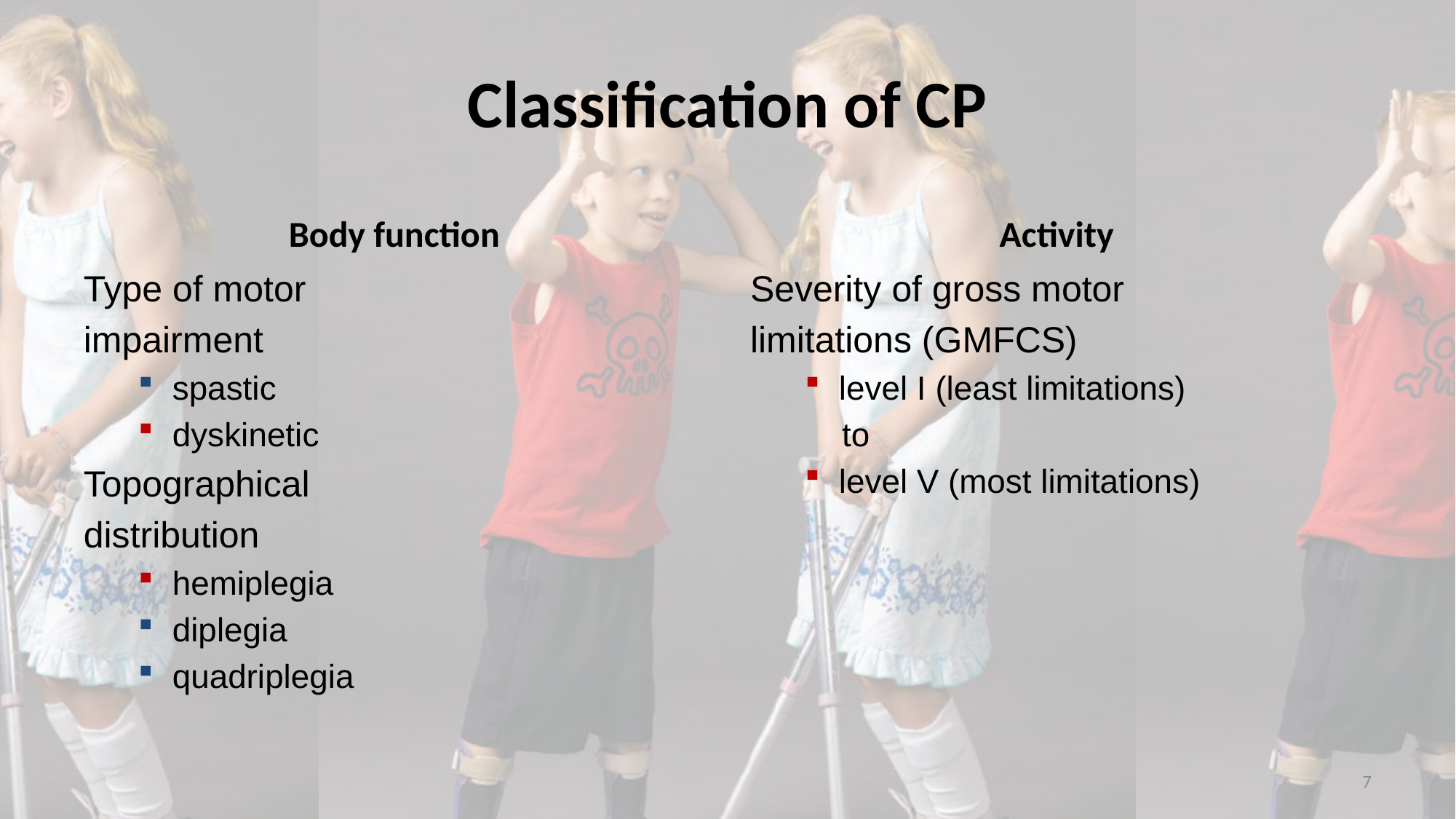

# Classification of CP
Body function
Activity
Type of motor
impairment
spastic
dyskinetic
Topographical
distribution
hemiplegia
diplegia
quadriplegia
Severity of gross motor
limitations (GMFCS)
level I (least limitations)
    to
level V (most limitations)

7